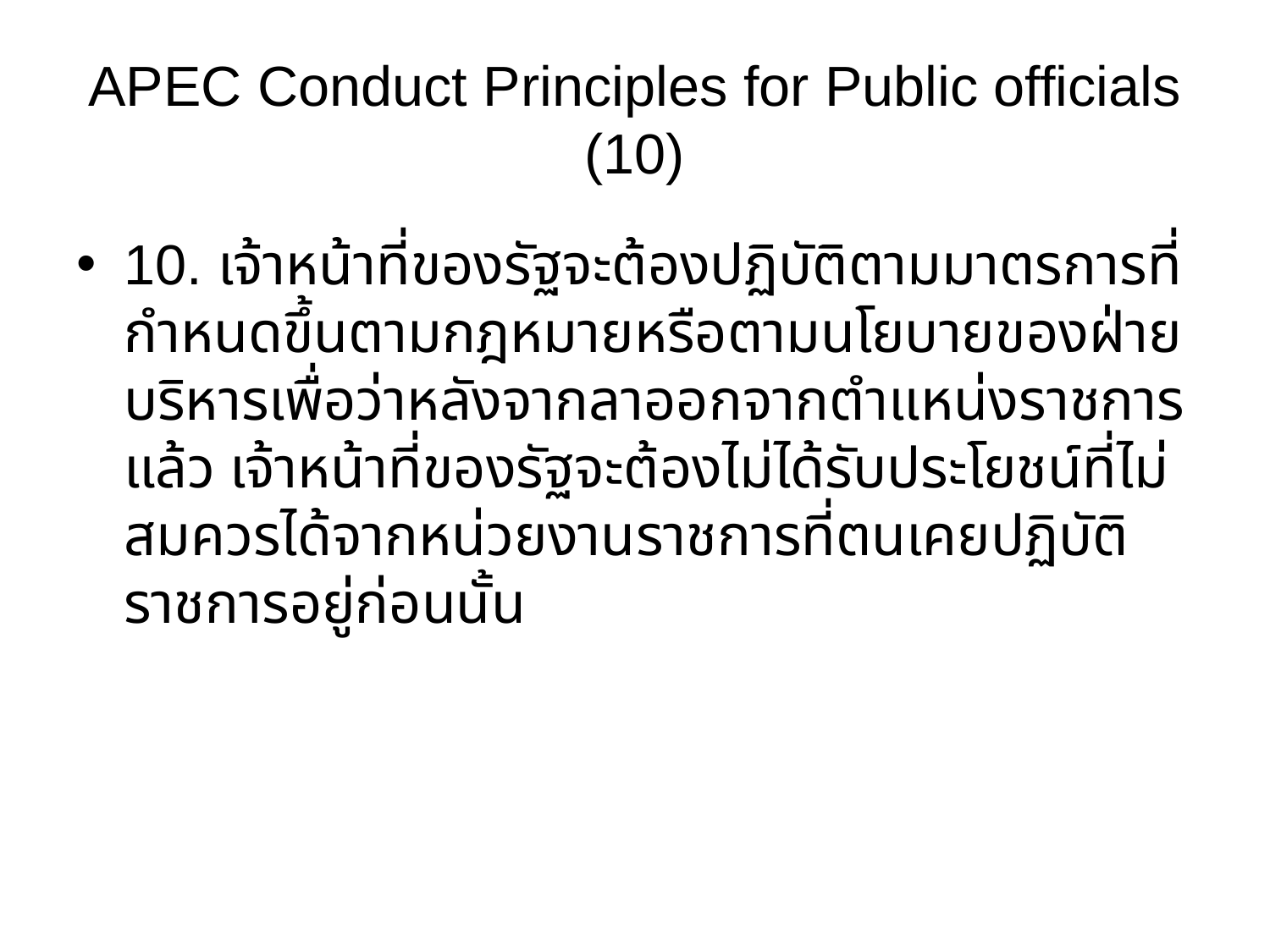

# APEC Conduct Principles for Public officials (10)
10. เจ้าหน้าที่ของรัฐจะต้องปฏิบัติตามมาตรการที่กำหนดขึ้นตามกฎหมายหรือตามนโยบายของฝ่ายบริหารเพื่อว่าหลังจากลาออกจากตำแหน่งราชการแล้ว เจ้าหน้าที่ของรัฐจะต้องไม่ได้รับประโยชน์ที่ไม่สมควรได้จากหน่วยงานราชการที่ตนเคยปฏิบัติราชการอยู่ก่อนนั้น